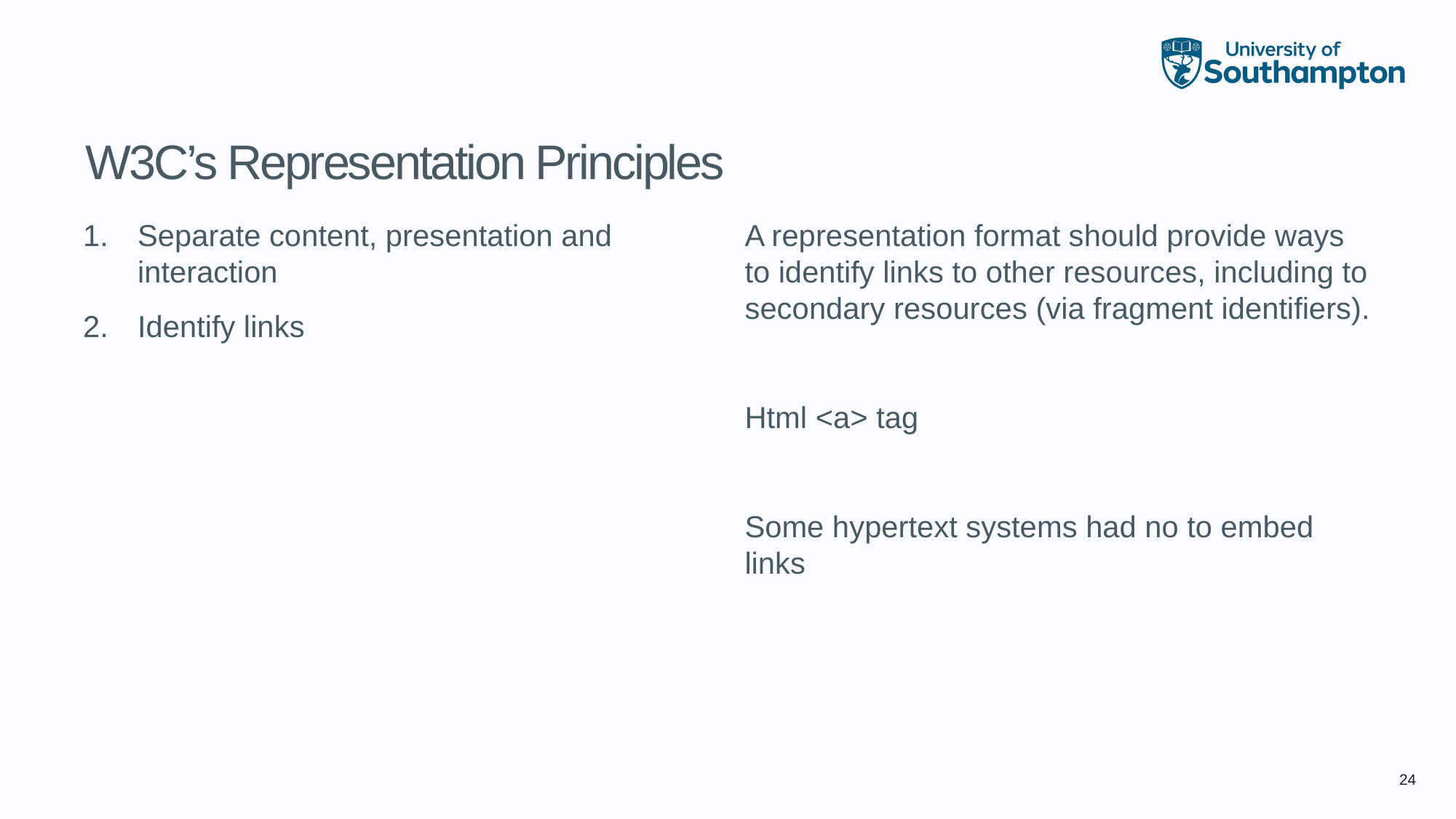

# W3C’s Representation Principles
Separate content, presentation and interaction
Identify links
A representation format should provide ways to identify links to other resources, including to secondary resources (via fragment identifiers).

Html <a> tag

Some hypertext systems had no to embed links